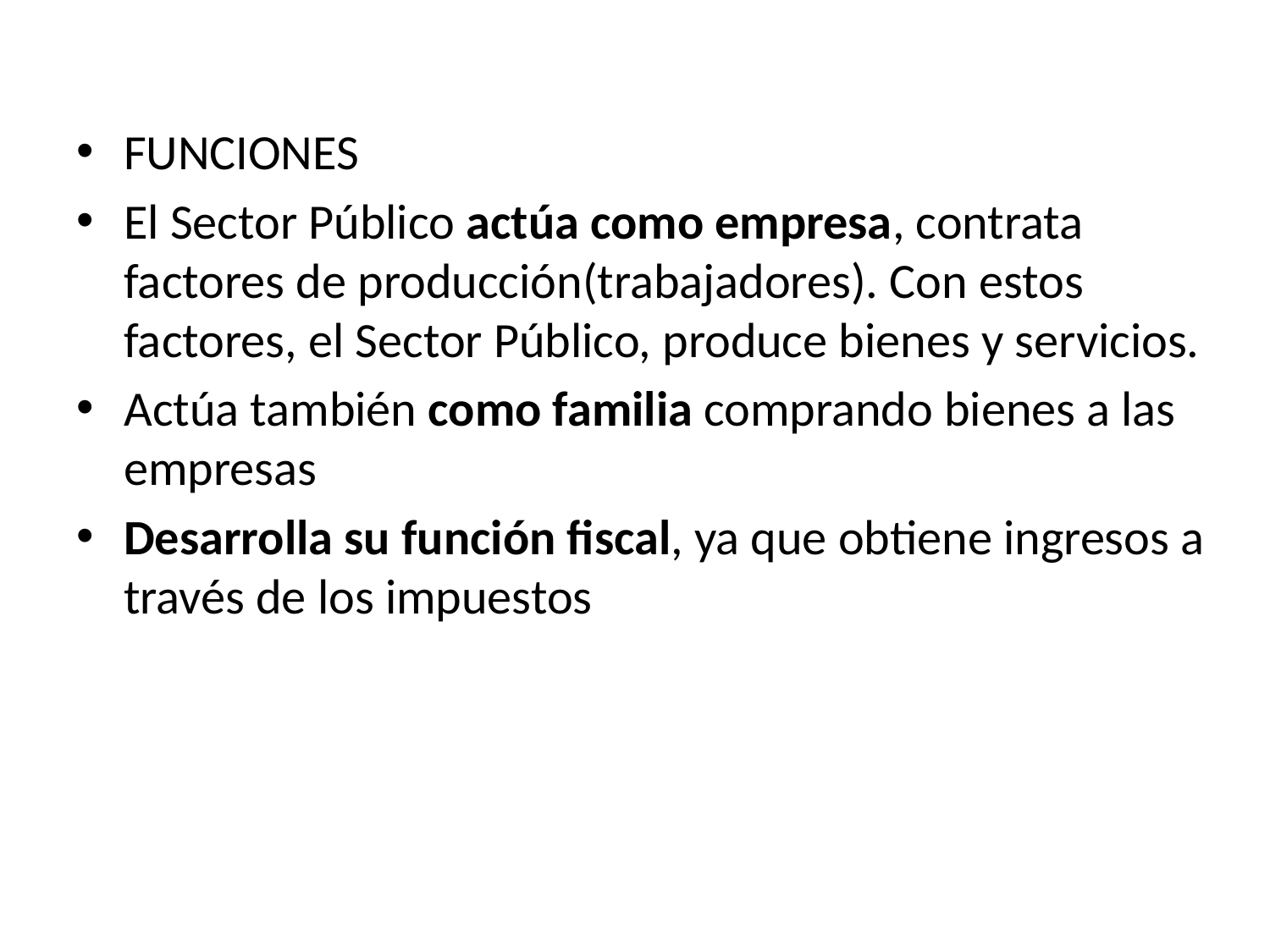

#

FUNCIONES
El Sector Público actúa como empresa, contrata factores de producción(trabajadores). Con estos factores, el Sector Público, produce bienes y servicios.
Actúa también como familia comprando bienes a las empresas
Desarrolla su función fiscal, ya que obtiene ingresos a través de los impuestos